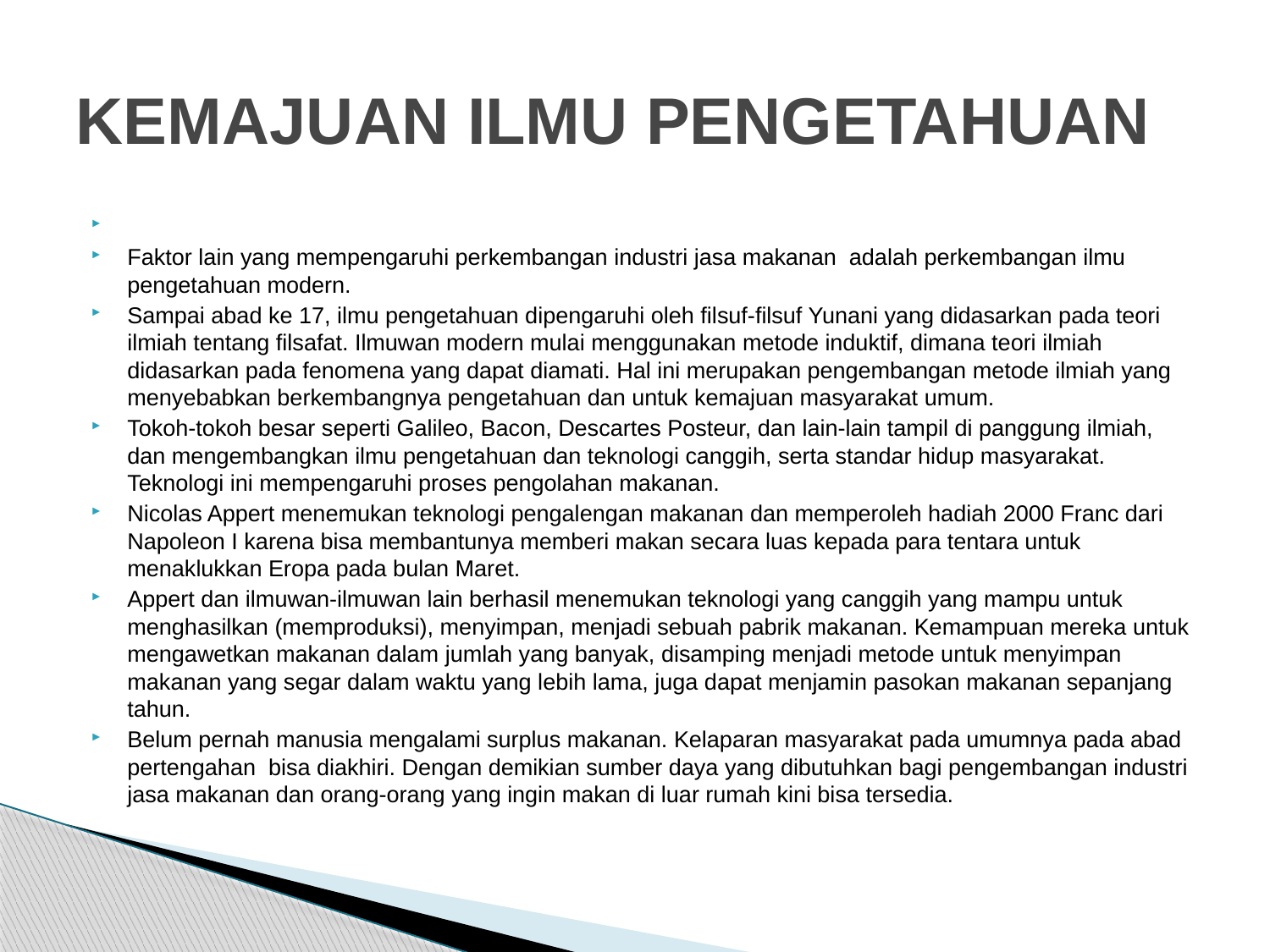

# KEMAJUAN ILMU PENGETAHUAN

Faktor lain yang mempengaruhi perkembangan industri jasa makanan  adalah perkembangan ilmu pengetahuan modern.
Sampai abad ke 17, ilmu pengetahuan dipengaruhi oleh filsuf-filsuf Yunani yang didasarkan pada teori ilmiah tentang filsafat. Ilmuwan modern mulai menggunakan metode induktif, dimana teori ilmiah didasarkan pada fenomena yang dapat diamati. Hal ini merupakan pengembangan metode ilmiah yang menyebabkan berkembangnya pengetahuan dan untuk kemajuan masyarakat umum.
Tokoh-tokoh besar seperti Galileo, Bacon, Descartes Posteur, dan lain-lain tampil di panggung ilmiah, dan mengembangkan ilmu pengetahuan dan teknologi canggih, serta standar hidup masyarakat. Teknologi ini mempengaruhi proses pengolahan makanan.
Nicolas Appert menemukan teknologi pengalengan makanan dan memperoleh hadiah 2000 Franc dari Napoleon I karena bisa membantunya memberi makan secara luas kepada para tentara untuk menaklukkan Eropa pada bulan Maret.
Appert dan ilmuwan-ilmuwan lain berhasil menemukan teknologi yang canggih yang mampu untuk menghasilkan (memproduksi), menyimpan, menjadi sebuah pabrik makanan. Kemampuan mereka untuk mengawetkan makanan dalam jumlah yang banyak, disamping menjadi metode untuk menyimpan makanan yang segar dalam waktu yang lebih lama, juga dapat menjamin pasokan makanan sepanjang tahun.
Belum pernah manusia mengalami surplus makanan. Kelaparan masyarakat pada umumnya pada abad pertengahan  bisa diakhiri. Dengan demikian sumber daya yang dibutuhkan bagi pengembangan industri jasa makanan dan orang-orang yang ingin makan di luar rumah kini bisa tersedia.